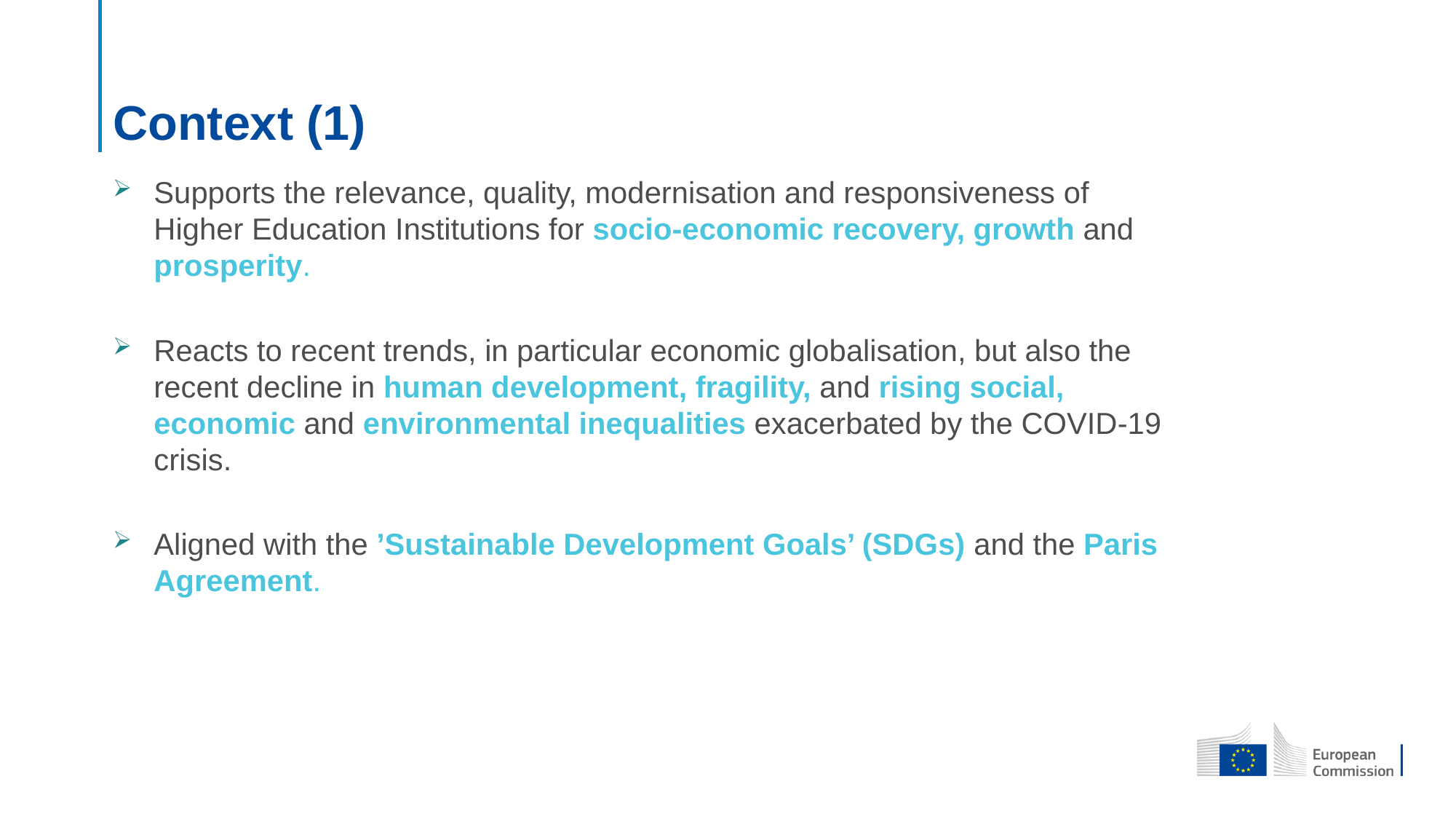

# Context (1)
Supports the relevance, quality, modernisation and responsiveness of Higher Education Institutions for socio-economic recovery, growth and prosperity.

Reacts to recent trends, in particular economic globalisation, but also the recent decline in human development, fragility, and rising social, economic and environmental inequalities exacerbated by the COVID-19 crisis.

Aligned with the ’Sustainable Development Goals’ (SDGs) and the Paris Agreement.
4